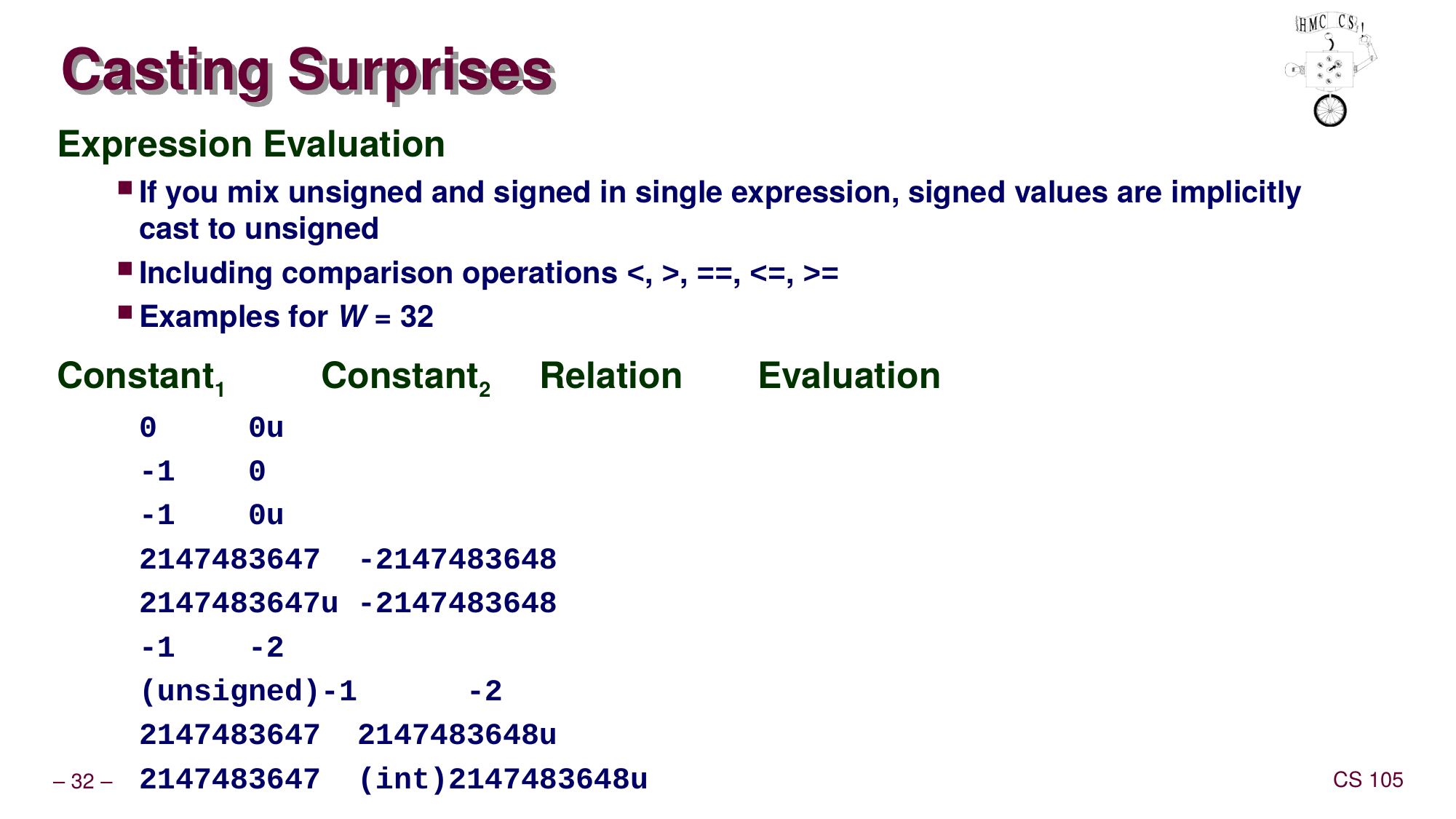

# Casting Surprises
Expression Evaluation
If you mix unsigned and signed in single expression, signed values are implicitly cast to unsigned
Including comparison operations <, >, ==, <=, >=
Examples for W = 32
Constant1	Constant2	Relation	Evaluation
	0	0u
	-1	0
	-1	0u
	2147483647	-2147483648
	2147483647u	-2147483648
	-1	-2
	(unsigned)-1	-2
	2147483647 	2147483648u
	2147483647 	(int)2147483648u